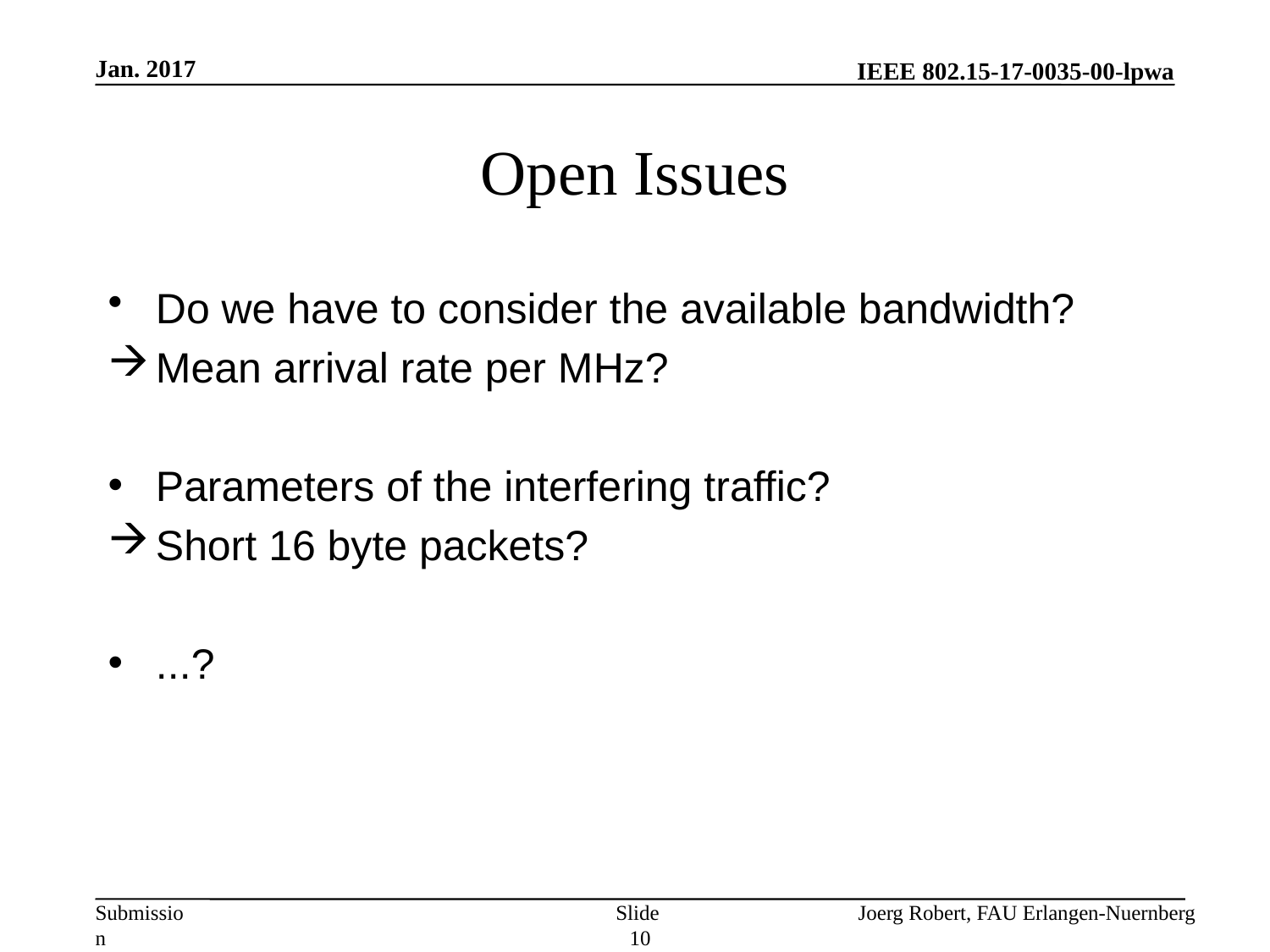

Jan. 2017
# Open Issues
Do we have to consider the available bandwidth?
Mean arrival rate per MHz?

Parameters of the interfering traffic?
Short 16 byte packets?

...?
Slide 10
Joerg Robert, FAU Erlangen-Nuernberg